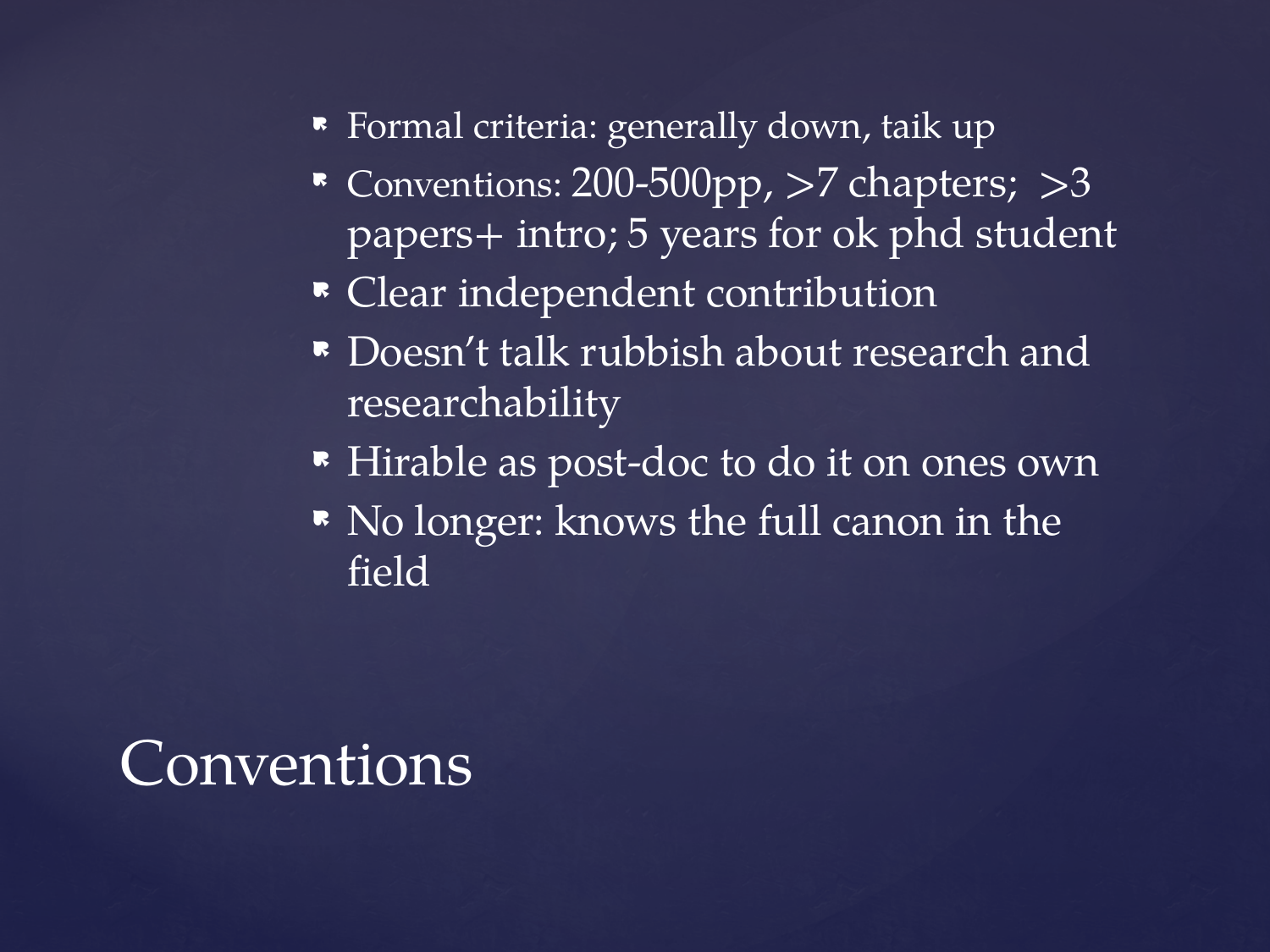

Formal criteria: generally down, taik up
Conventions: 200-500pp, >7 chapters;  >3 papers+ intro; 5 years for ok phd student
Clear independent contribution
Doesn’t talk rubbish about research and researchability
Hirable as post-doc to do it on ones own
No longer: knows the full canon in the field

# Conventions